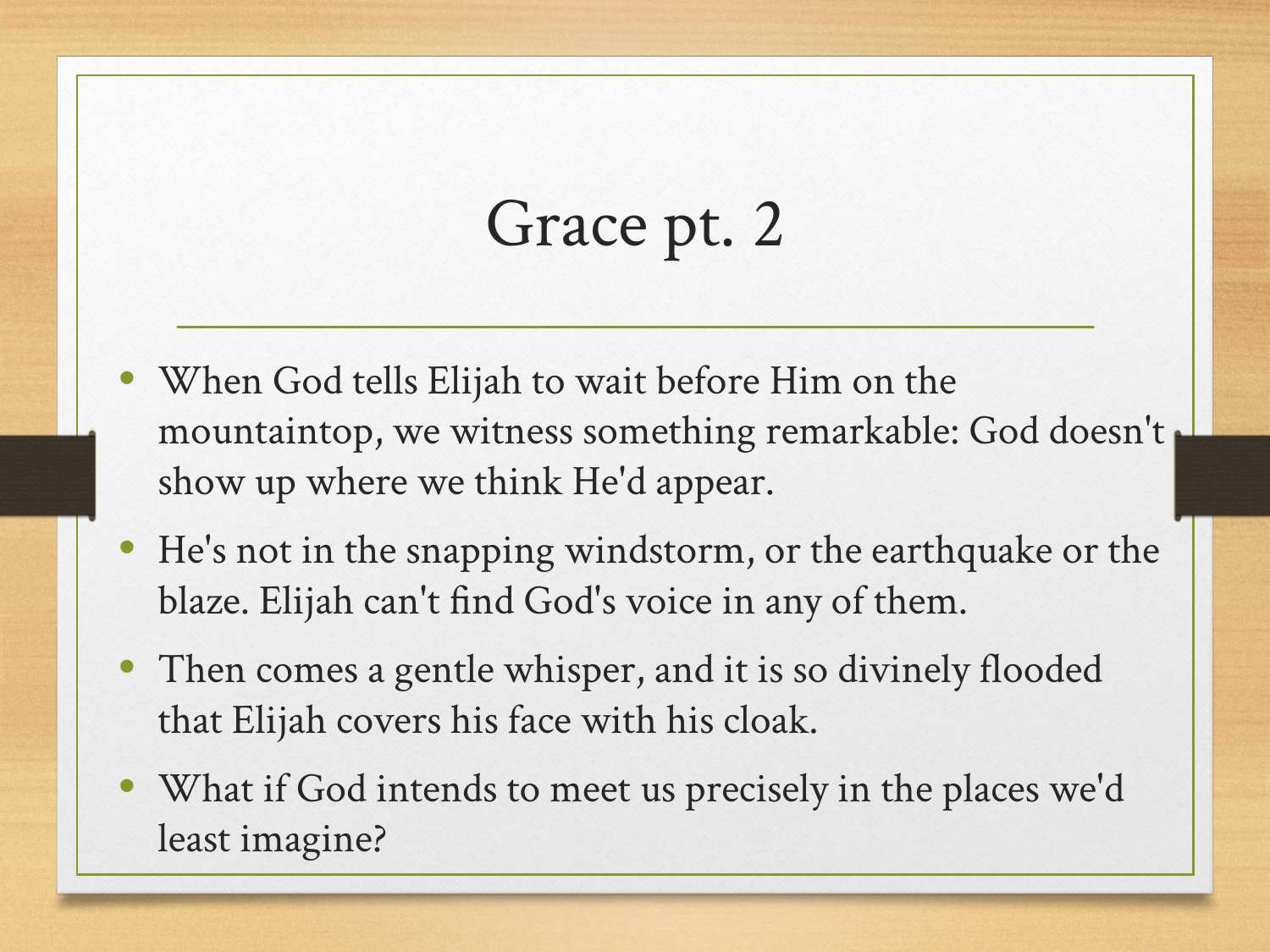

# Grace pt. 2
When God tells Elijah to wait before Him on the mountaintop, we witness something remarkable: God doesn't show up where we think He'd appear.
He's not in the snapping windstorm, or the earthquake or the blaze. Elijah can't find God's voice in any of them.
Then comes a gentle whisper, and it is so divinely flooded that Elijah covers his face with his cloak.
What if God intends to meet us precisely in the places we'd least imagine?